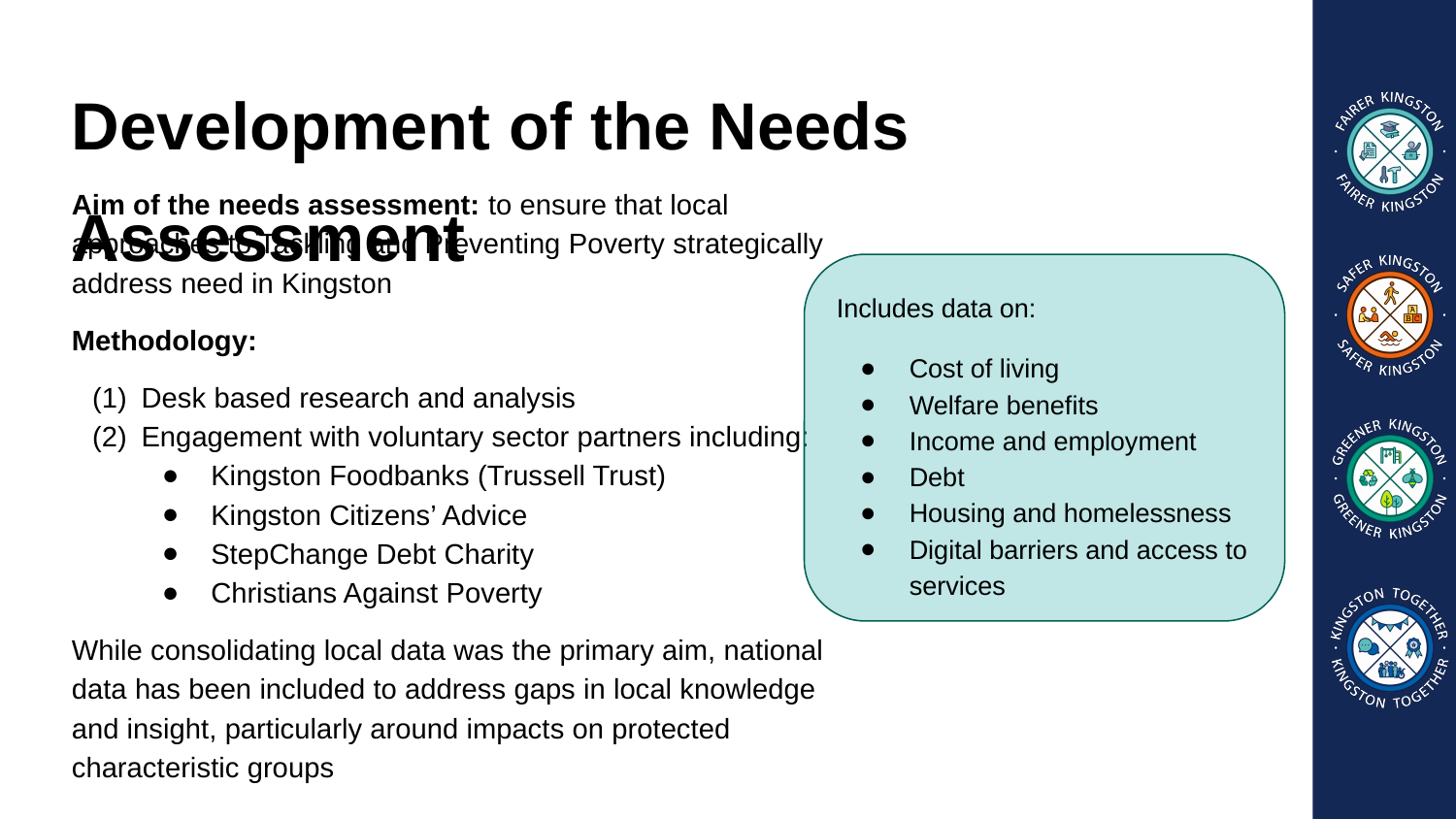

# Development of the Needs Assessment
Aim of the needs assessment: to ensure that local approaches to Tackling and Preventing Poverty strategically address need in Kingston
Methodology:
Desk based research and analysis
Engagement with voluntary sector partners including:
Kingston Foodbanks (Trussell Trust)
Kingston Citizens’ Advice
StepChange Debt Charity
Christians Against Poverty
While consolidating local data was the primary aim, national data has been included to address gaps in local knowledge and insight, particularly around impacts on protected characteristic groups
Includes data on:
Cost of living
Welfare benefits
Income and employment
Debt
Housing and homelessness
Digital barriers and access to services